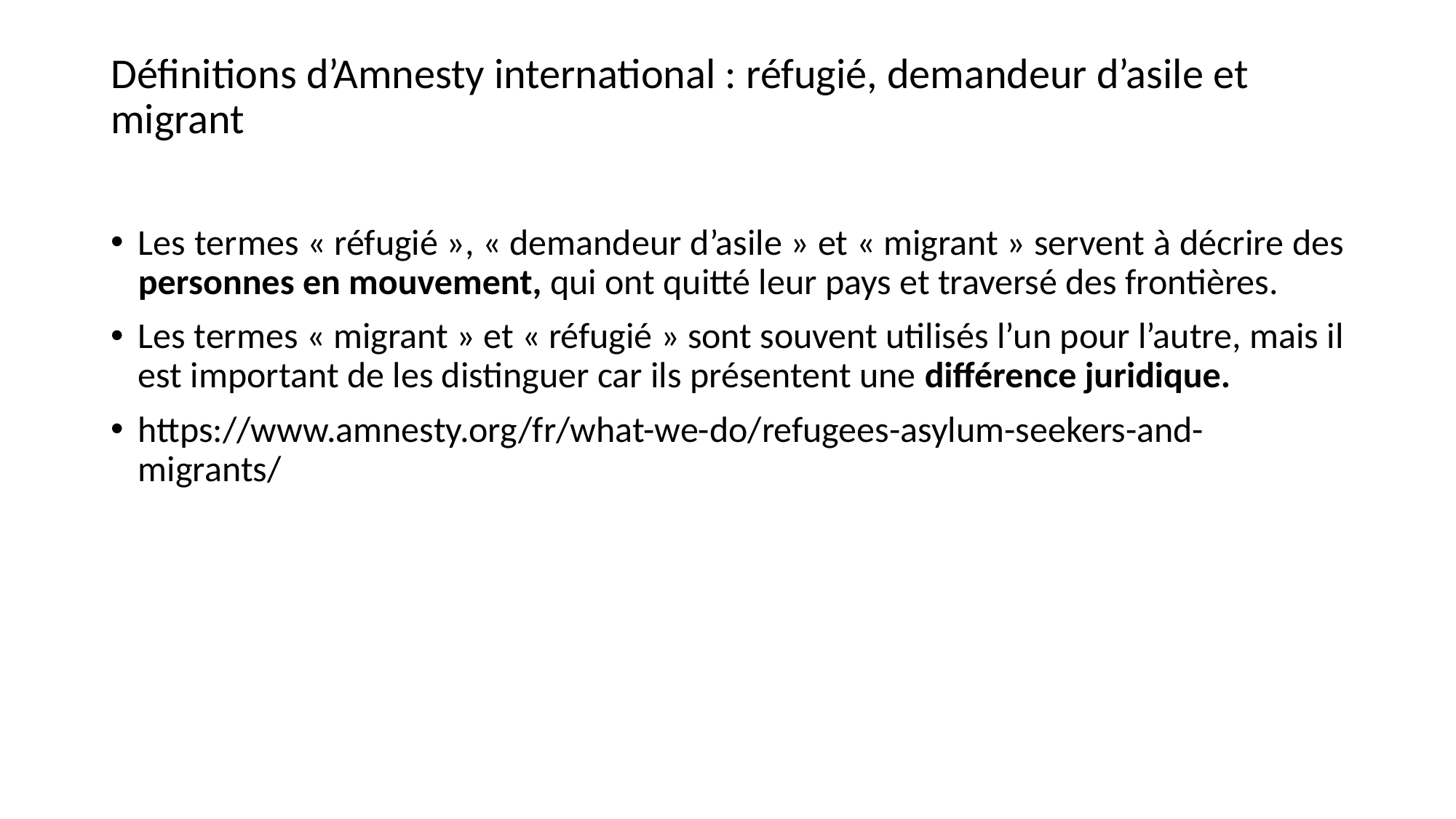

# Définitions d’Amnesty international : réfugié, demandeur d’asile et migrant
Les termes « réfugié », « demandeur d’asile » et « migrant » servent à décrire des personnes en mouvement, qui ont quitté leur pays et traversé des frontières.
Les termes « migrant » et « réfugié » sont souvent utilisés l’un pour l’autre, mais il est important de les distinguer car ils présentent une différence juridique.
https://www.amnesty.org/fr/what-we-do/refugees-asylum-seekers-and-migrants/